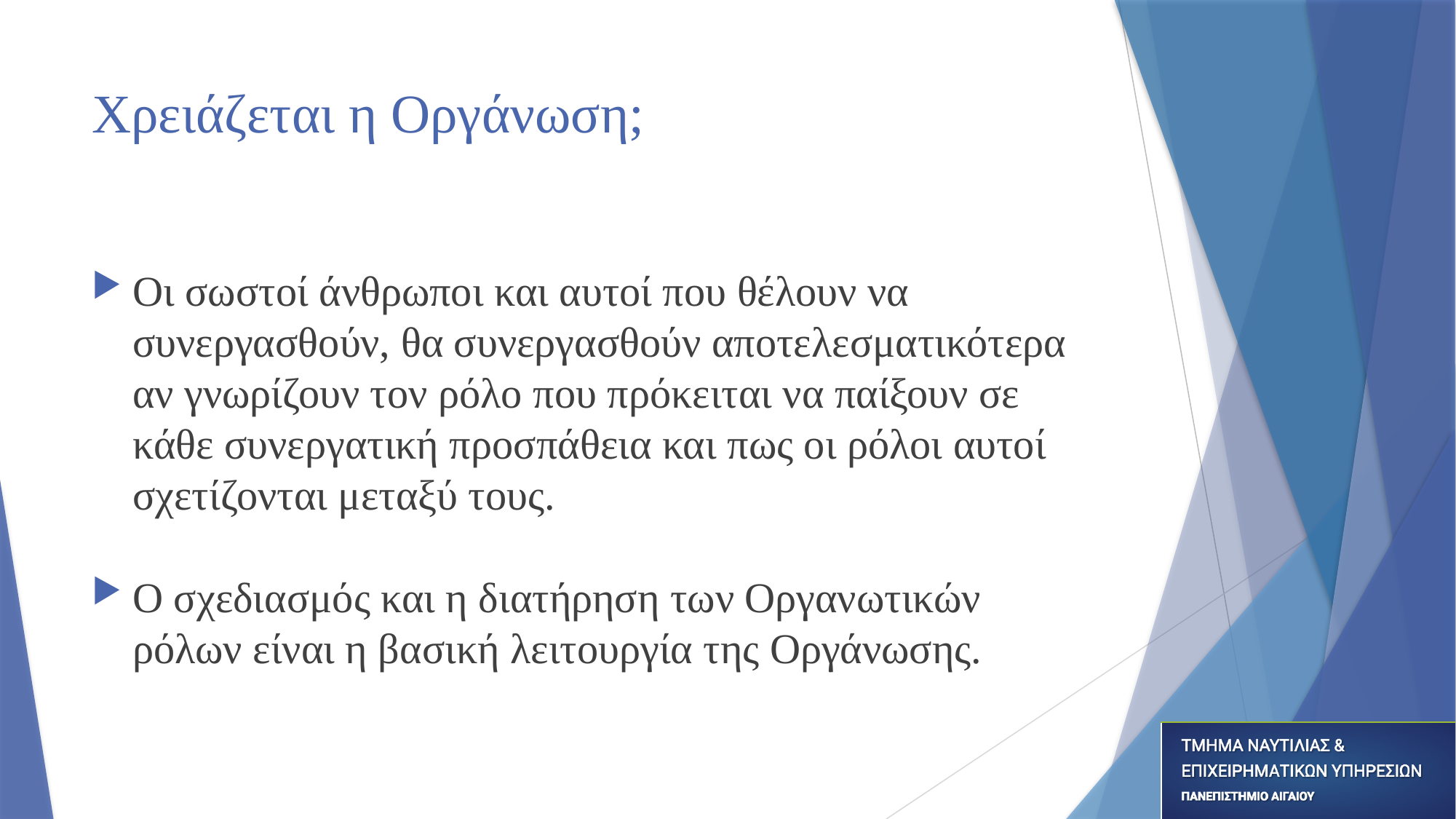

# Χρειάζεται η Οργάνωση;
Οι σωστοί άνθρωποι και αυτοί που θέλουν να συνεργασθούν, θα συνεργασθούν αποτελεσματικότερα αν γνωρίζουν τον ρόλο που πρόκειται να παίξουν σε κάθε συνεργατική προσπάθεια και πως οι ρόλοι αυτοί σχετίζονται μεταξύ τους.
Ο σχεδιασμός και η διατήρηση των Οργανωτικών ρόλων είναι η βασική λειτουργία της Οργάνωσης.